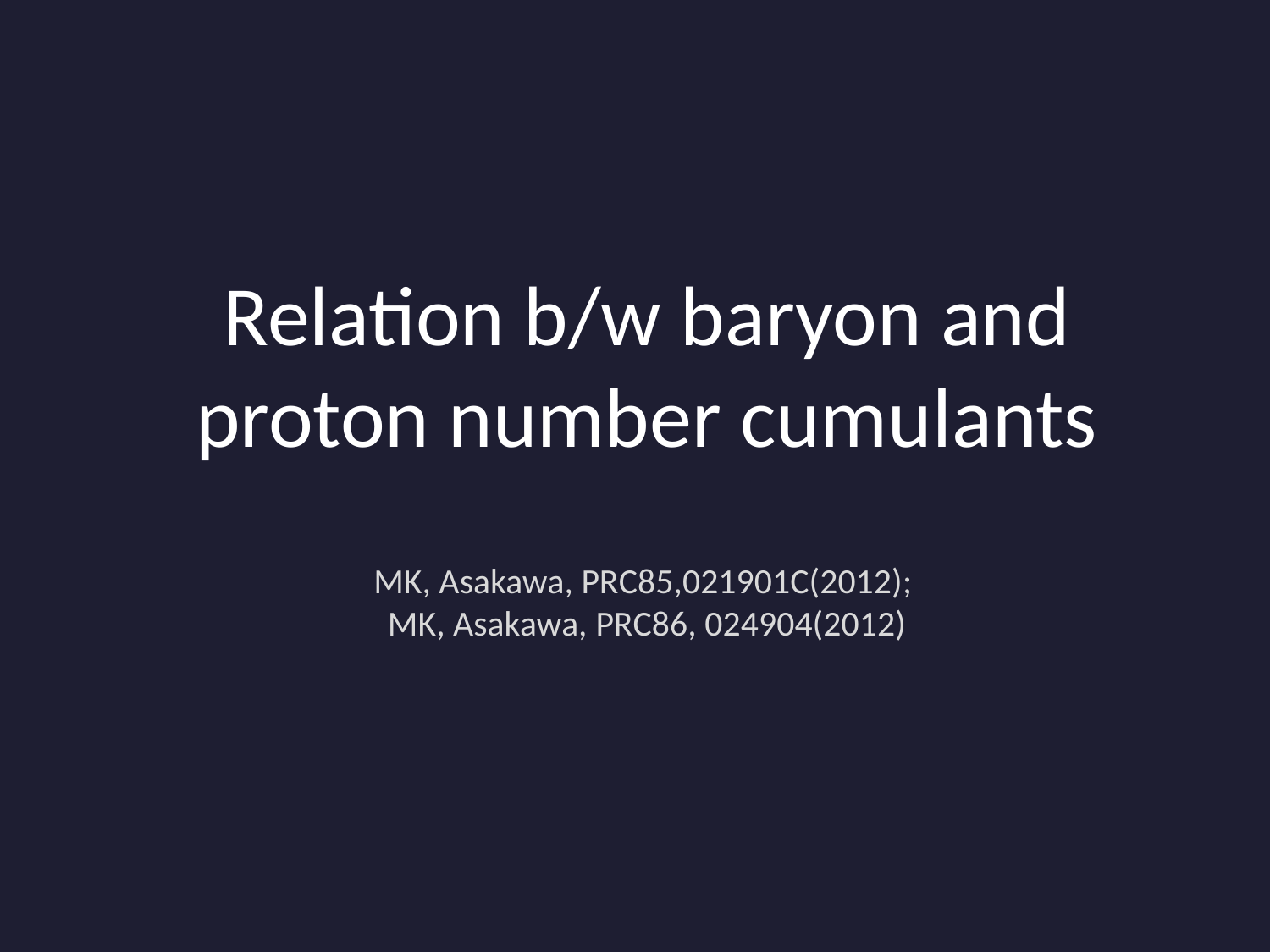

Relation b/w baryon and
proton number cumulants
MK, Asakawa, PRC85,021901C(2012);
MK, Asakawa, PRC86, 024904(2012)